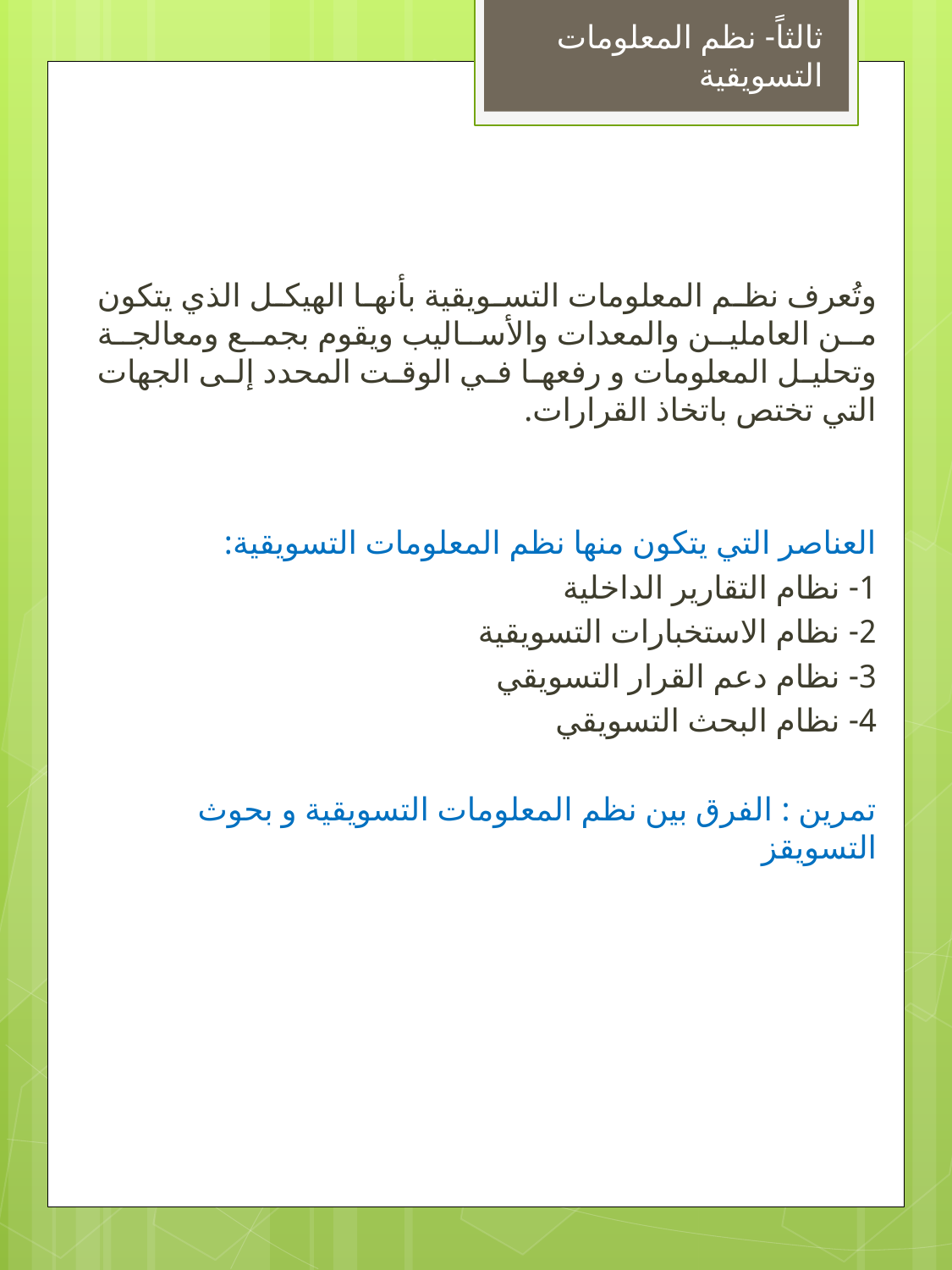

ثالثاً- نظم المعلومات التسويقية

وتُعرف نظم المعلومات التسويقية بأنها الهيكل الذي يتكون من العاملين والمعدات والأساليب ويقوم بجمع ومعالجة وتحليل المعلومات و رفعها في الوقت المحدد إلى الجهات التي تختص باتخاذ القرارات.

العناصر التي يتكون منها نظم المعلومات التسويقية:
1- نظام التقارير الداخلية
2- نظام الاستخبارات التسويقية
3- نظام دعم القرار التسويقي
4- نظام البحث التسويقي

تمرين : الفرق بين نظم المعلومات التسويقية و بحوث التسويقز